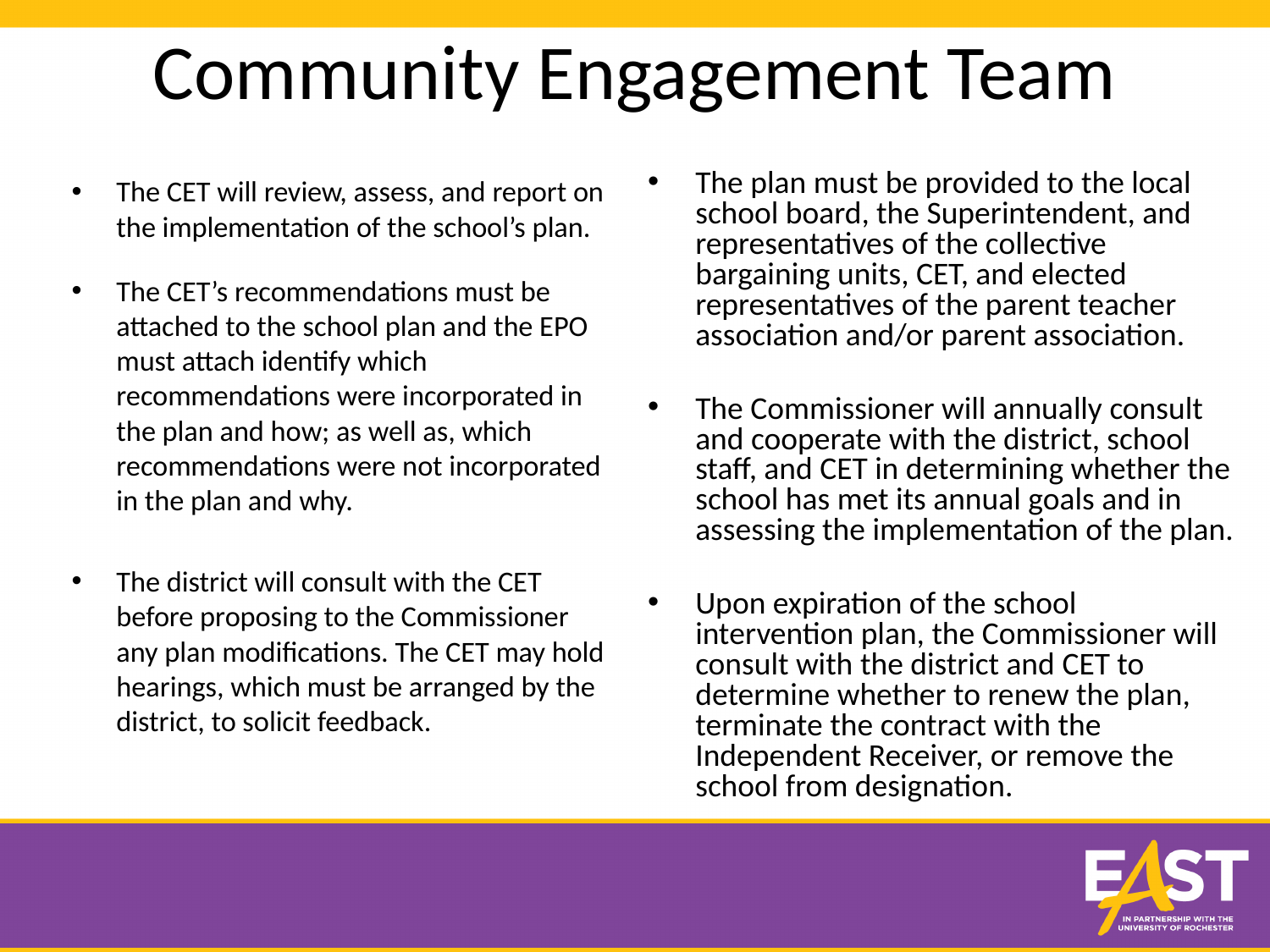

# Community Engagement Team
The plan must be provided to the local school board, the Superintendent, and representatives of the collective bargaining units, CET, and elected representatives of the parent teacher association and/or parent association.

The Commissioner will annually consult and cooperate with the district, school staff, and CET in determining whether the school has met its annual goals and in assessing the implementation of the plan.

Upon expiration of the school intervention plan, the Commissioner will consult with the district and CET to determine whether to renew the plan, terminate the contract with the Independent Receiver, or remove the school from designation.

The CET will review, assess, and report on the implementation of the school’s plan.

The CET’s recommendations must be attached to the school plan and the EPO must attach identify which recommendations were incorporated in the plan and how; as well as, which recommendations were not incorporated in the plan and why.

The district will consult with the CET before proposing to the Commissioner any plan modifications. The CET may hold hearings, which must be arranged by the district, to solicit feedback.